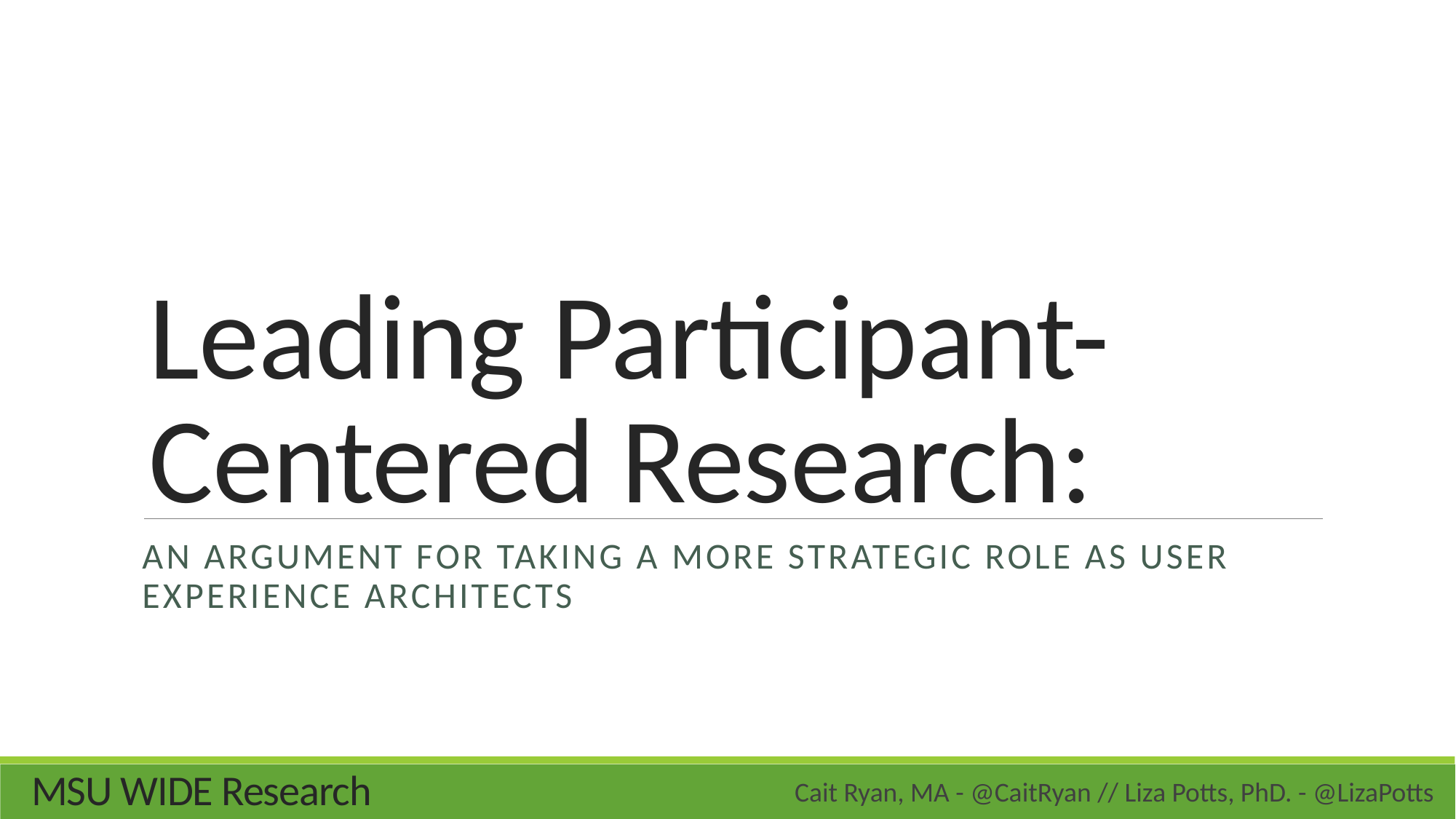

# Leading Participant-Centered Research:
An Argument for Taking a More Strategic Role as User Experience Architects
MSU WIDE Research
Cait Ryan, MA - @CaitRyan // Liza Potts, PhD. - @LizaPotts